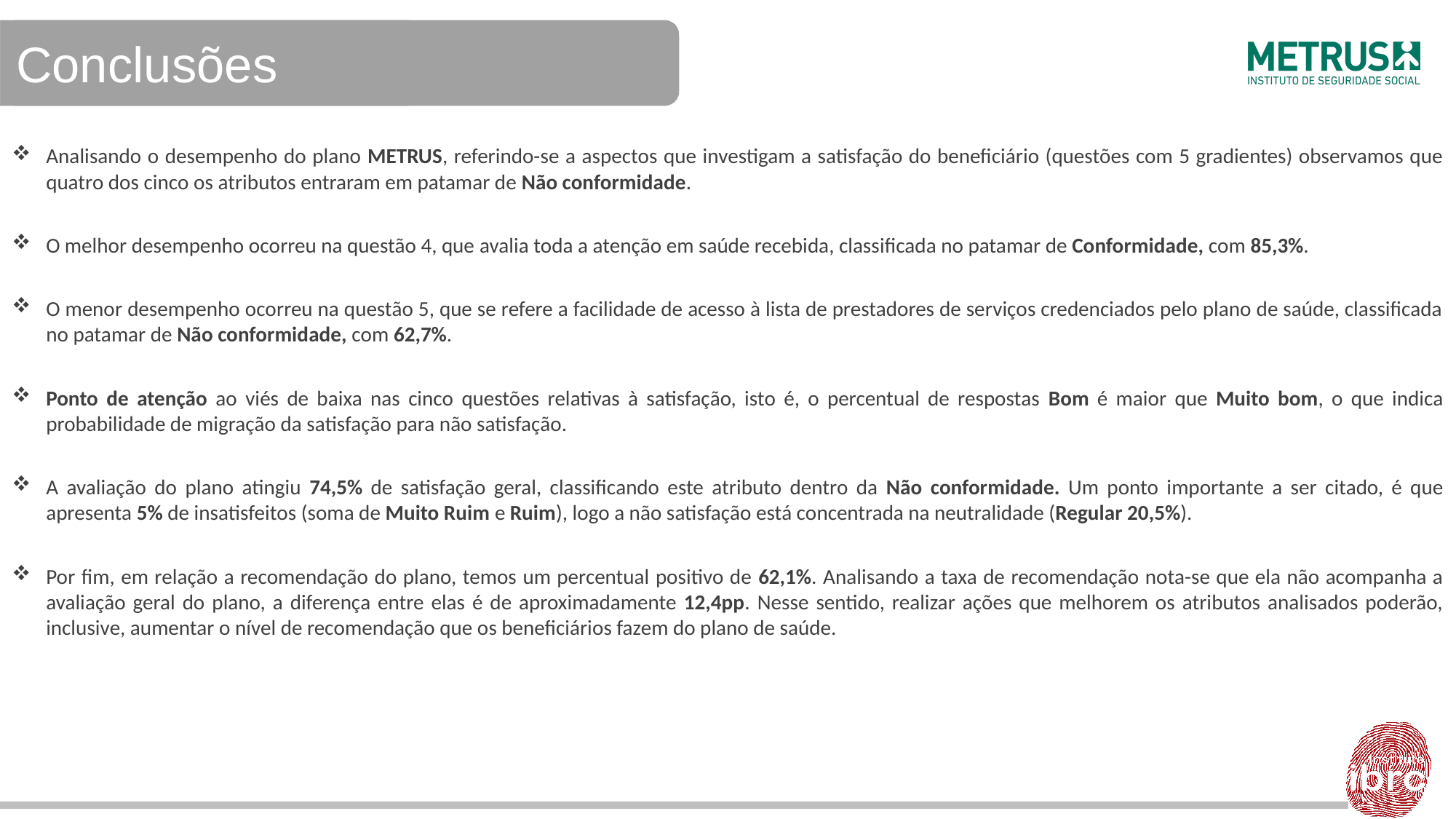

Analisando o desempenho do plano METRUS, referindo-se a aspectos que investigam a satisfação do beneficiário (questões com 5 gradientes) observamos que quatro dos cinco os atributos entraram em patamar de Não conformidade.

O melhor desempenho ocorreu na questão 4, que avalia toda a atenção em saúde recebida, classificada no patamar de Conformidade, com 85,3%.

O menor desempenho ocorreu na questão 5, que se refere a facilidade de acesso à lista de prestadores de serviços credenciados pelo plano de saúde, classificada no patamar de Não conformidade, com 62,7%.

Ponto de atenção ao viés de baixa nas cinco questões relativas à satisfação, isto é, o percentual de respostas Bom é maior que Muito bom, o que indica probabilidade de migração da satisfação para não satisfação.

A avaliação do plano atingiu 74,5% de satisfação geral, classificando este atributo dentro da Não conformidade. Um ponto importante a ser citado, é que apresenta 5% de insatisfeitos (soma de Muito Ruim e Ruim), logo a não satisfação está concentrada na neutralidade (Regular 20,5%).

Por fim, em relação a recomendação do plano, temos um percentual positivo de 62,1%. Analisando a taxa de recomendação nota-se que ela não acompanha a avaliação geral do plano, a diferença entre elas é de aproximadamente 12,4pp. Nesse sentido, realizar ações que melhorem os atributos analisados poderão, inclusive, aumentar o nível de recomendação que os beneficiários fazem do plano de saúde.